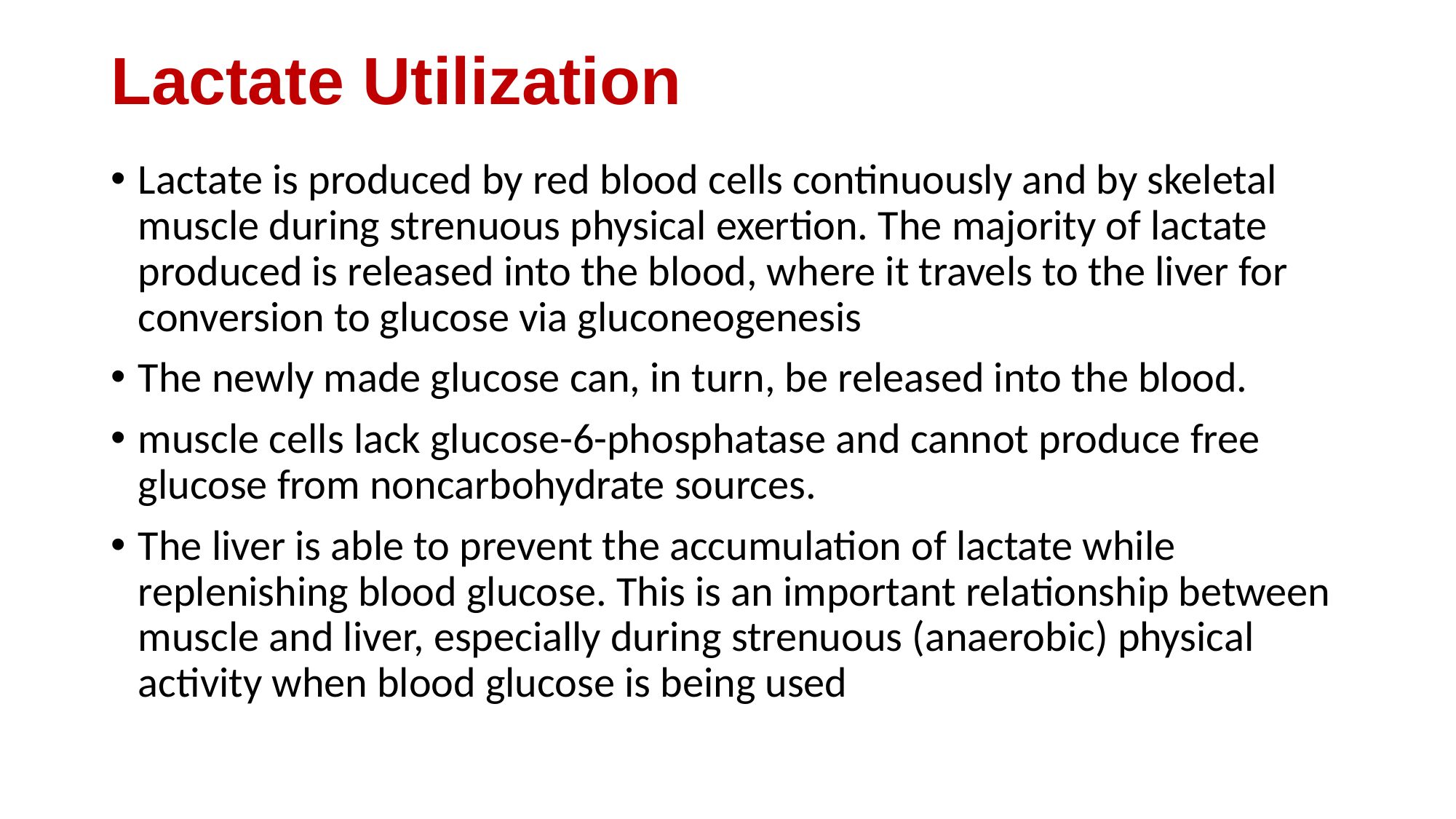

# Lactate Utilization
Lactate is produced by red blood cells continuously and by skeletal muscle during strenuous physical exertion. The majority of lactate produced is released into the blood, where it travels to the liver for conversion to glucose via gluconeogenesis
The newly made glucose can, in turn, be released into the blood.
muscle cells lack glucose-6-phosphatase and cannot produce free glucose from noncarbohydrate sources.
The liver is able to prevent the accumulation of lactate while replenishing blood glucose. This is an important relationship between muscle and liver, especially during strenuous (anaerobic) physical activity when blood glucose is being used